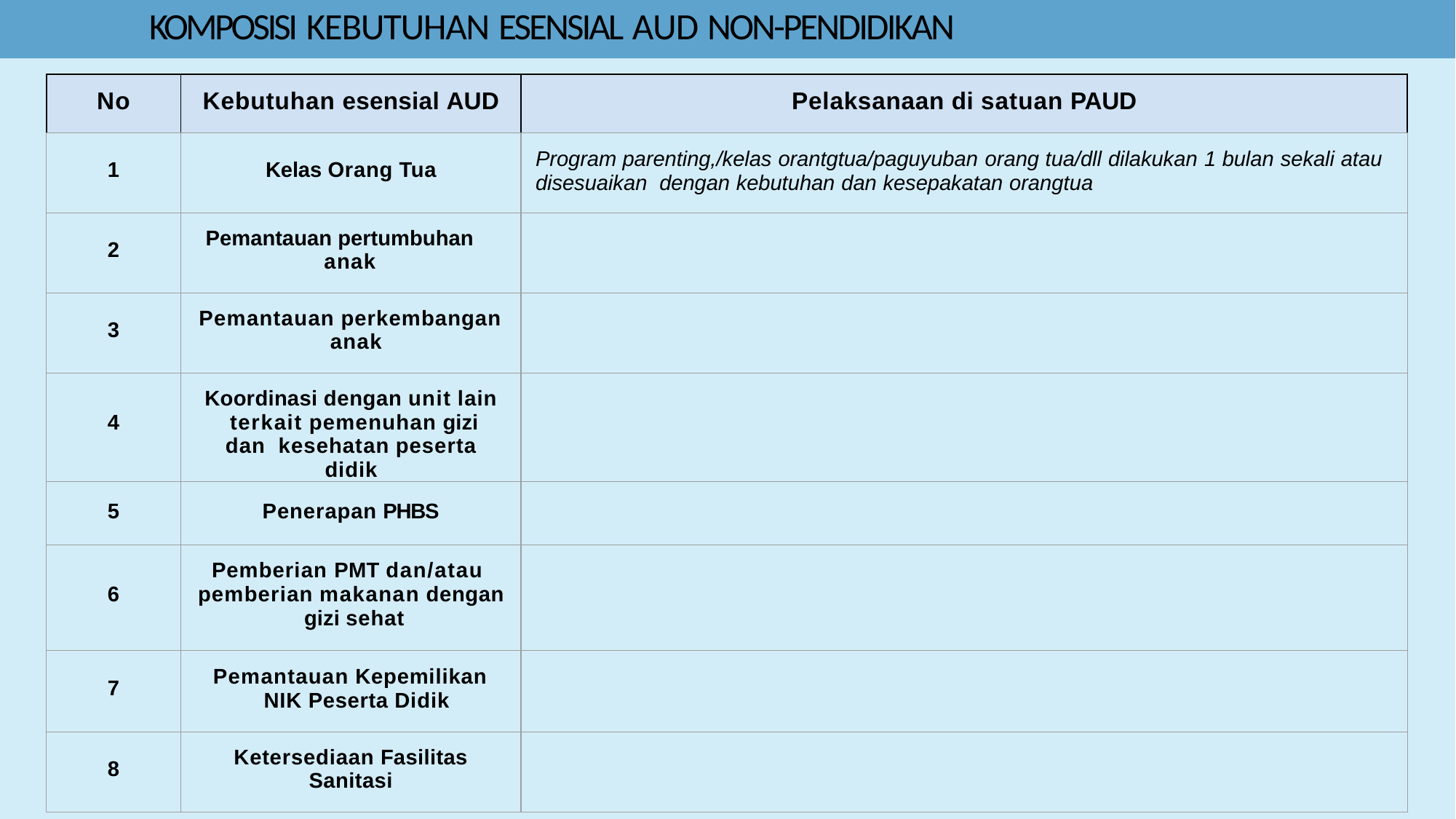

# KOMPOSISI KEBUTUHAN ESENSIAL AUD NON-PENDIDIKAN

| No | Kebutuhan esensial AUD | Pelaksanaan di satuan PAUD |
| --- | --- | --- |
| 1 | Kelas Orang Tua | Program parenting,/kelas orantgtua/paguyuban orang tua/dll dilakukan 1 bulan sekali atau disesuaikan dengan kebutuhan dan kesepakatan orangtua |
| 2 | Pemantauan pertumbuhan anak |  |
| 3 | Pemantauan perkembangan anak |  |
| 4 | Koordinasi dengan unit lain terkait pemenuhan gizi dan kesehatan peserta didik |  |
| 5 | Penerapan PHBS |  |
| 6 | Pemberian PMT dan/atau pemberian makanan dengan gizi sehat |  |
| 7 | Pemantauan Kepemilikan NIK Peserta Didik |  |
| 8 | Ketersediaan Fasilitas Sanitasi |  |